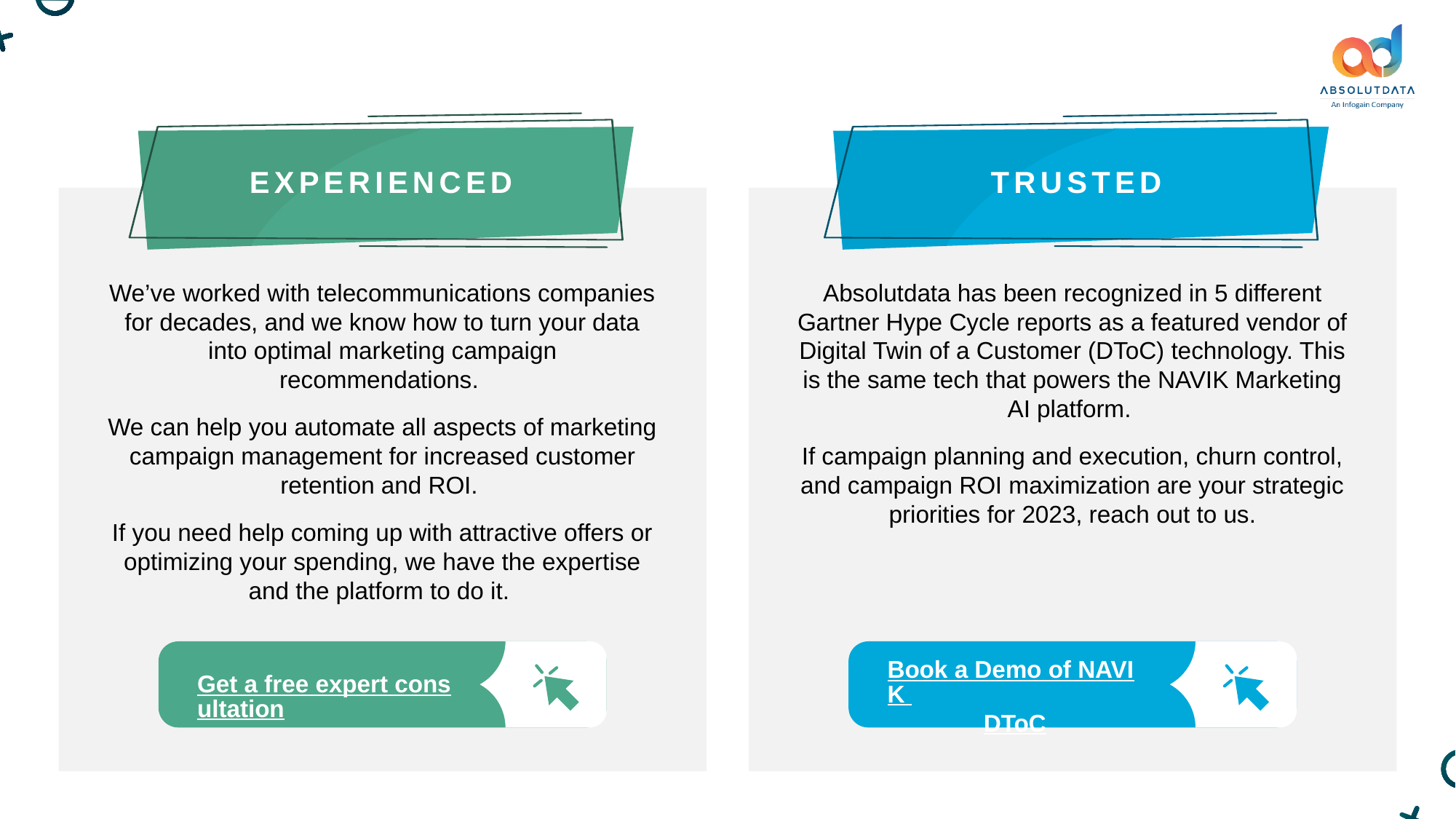

EXPERIENCED
TRUSTED

We’ve worked with telecommunications companies for decades, and we know how to turn your data into optimal marketing campaign recommendations.
We can help you automate all aspects of marketing campaign management for increased customer retention and ROI.
If you need help coming up with attractive offers or optimizing your spending, we have the expertise and the platform to do it.
Absolutdata has been recognized in 5 different Gartner Hype Cycle reports as a featured vendor of Digital Twin of a Customer (DToC) technology. This is the same tech that powers the NAVIK Marketing AI platform.
If campaign planning and execution, churn control, and campaign ROI maximization are your strategic priorities for 2023, reach out to us.

Get a free expert consultation

Book a Demo of NAVIK DToC